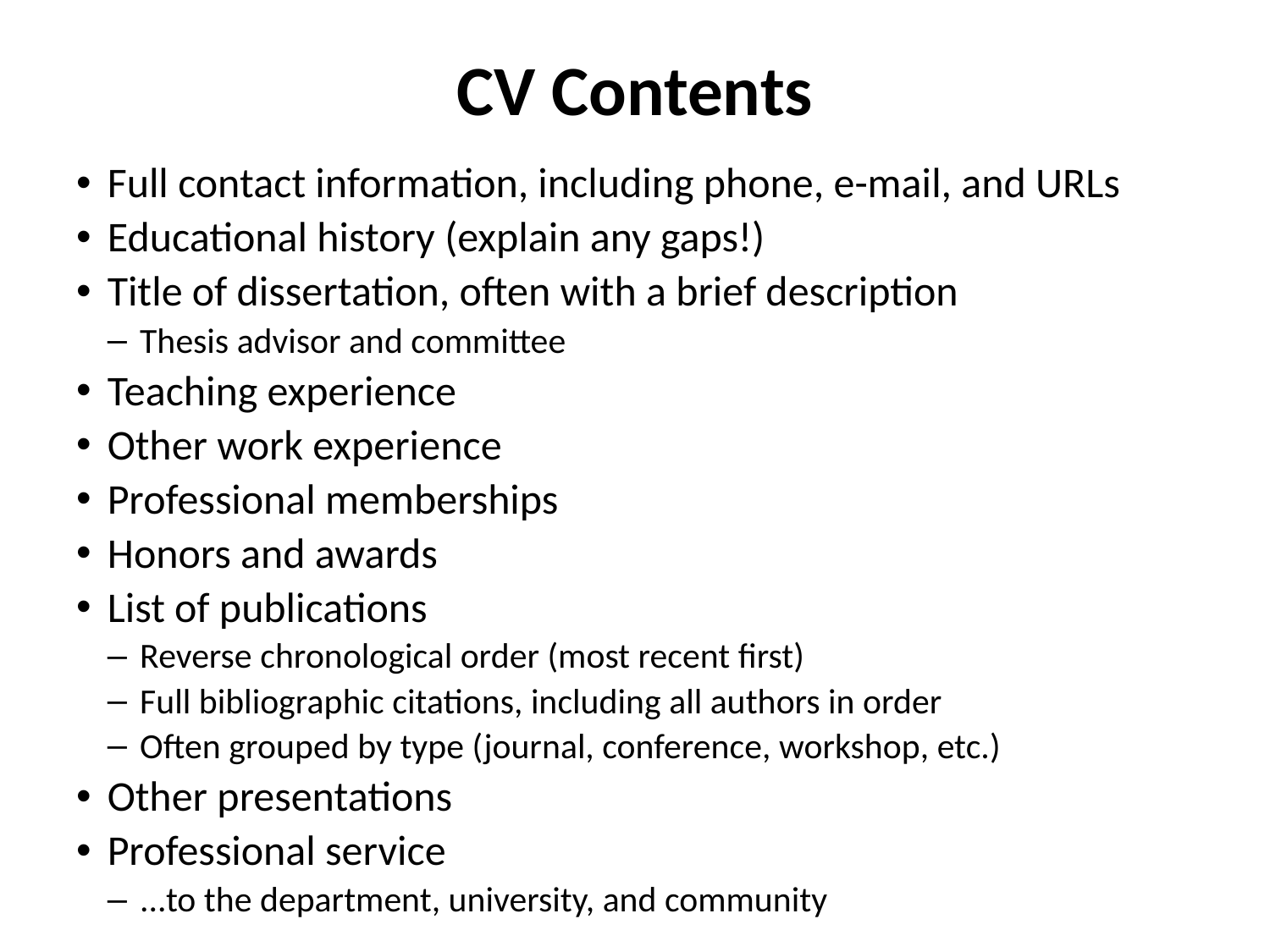

# CV Contents
Full contact information, including phone, e-mail, and URLs
Educational history (explain any gaps!)
Title of dissertation, often with a brief description
Thesis advisor and committee
Teaching experience
Other work experience
Professional memberships
Honors and awards
List of publications
Reverse chronological order (most recent first)
Full bibliographic citations, including all authors in order
Often grouped by type (journal, conference, workshop, etc.)
Other presentations
Professional service
...to the department, university, and community